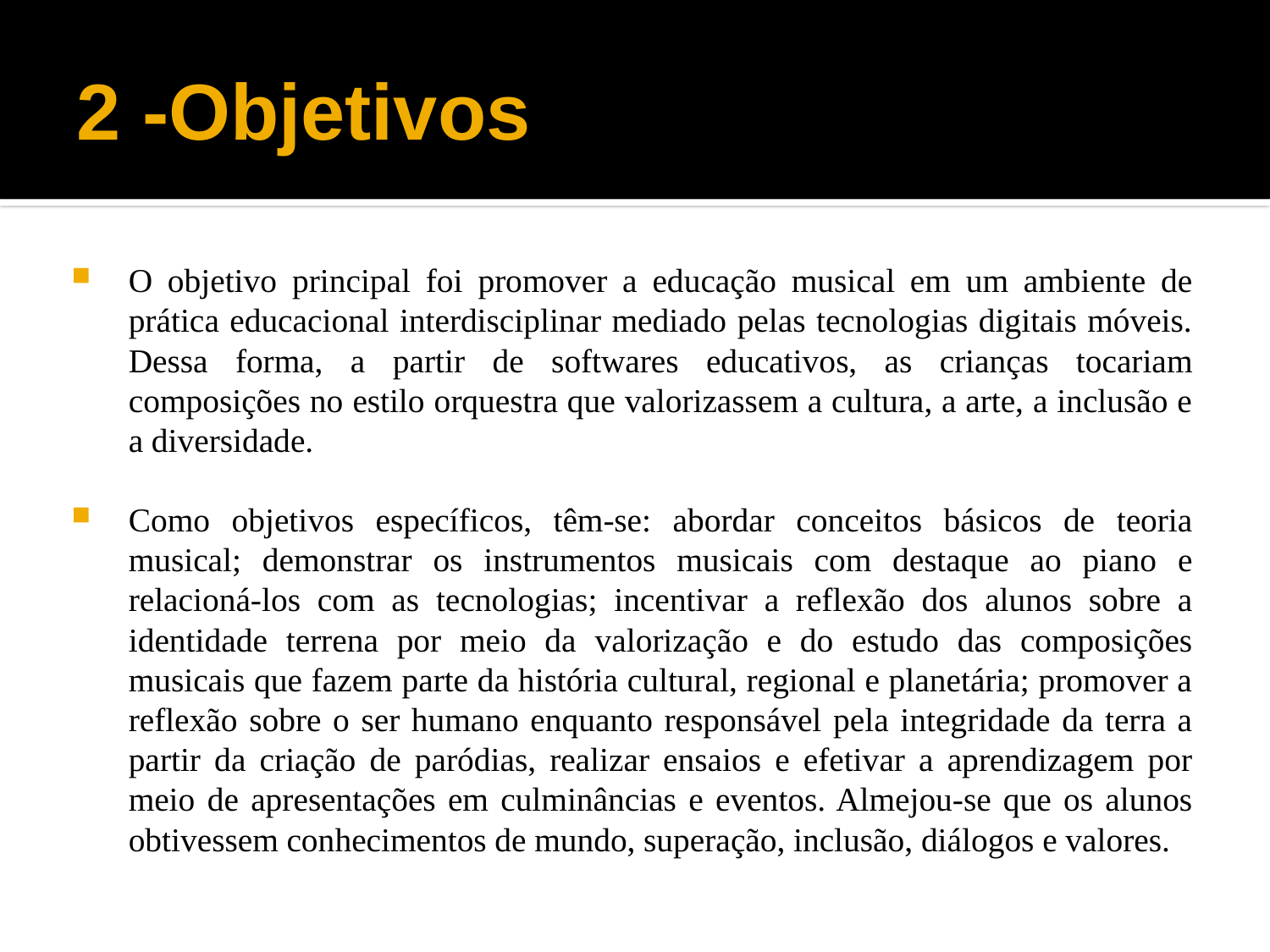

# 2 -Objetivos
O objetivo principal foi promover a educação musical em um ambiente de prática educacional interdisciplinar mediado pelas tecnologias digitais móveis. Dessa forma, a partir de softwares educativos, as crianças tocariam composições no estilo orquestra que valorizassem a cultura, a arte, a inclusão e a diversidade.

Como objetivos específicos, têm-se: abordar conceitos básicos de teoria musical; demonstrar os instrumentos musicais com destaque ao piano e relacioná-los com as tecnologias; incentivar a reflexão dos alunos sobre a identidade terrena por meio da valorização e do estudo das composições musicais que fazem parte da história cultural, regional e planetária; promover a reflexão sobre o ser humano enquanto responsável pela integridade da terra a partir da criação de paródias, realizar ensaios e efetivar a aprendizagem por meio de apresentações em culminâncias e eventos. Almejou-se que os alunos obtivessem conhecimentos de mundo, superação, inclusão, diálogos e valores.